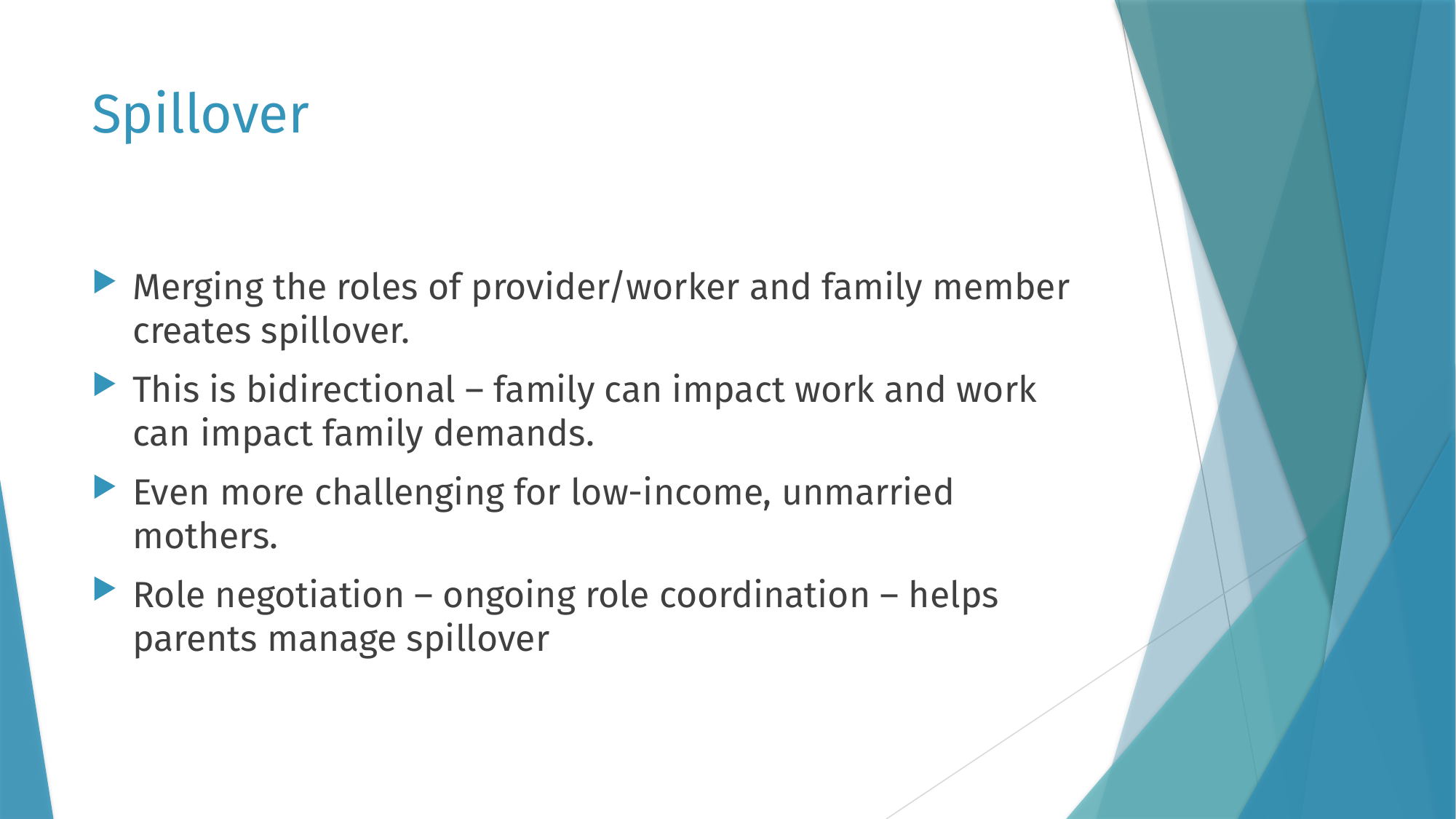

# Spillover
Merging the roles of provider/worker and family member creates spillover.
This is bidirectional – family can impact work and work can impact family demands.
Even more challenging for low-income, unmarried mothers.
Role negotiation – ongoing role coordination – helps  parents manage spillover